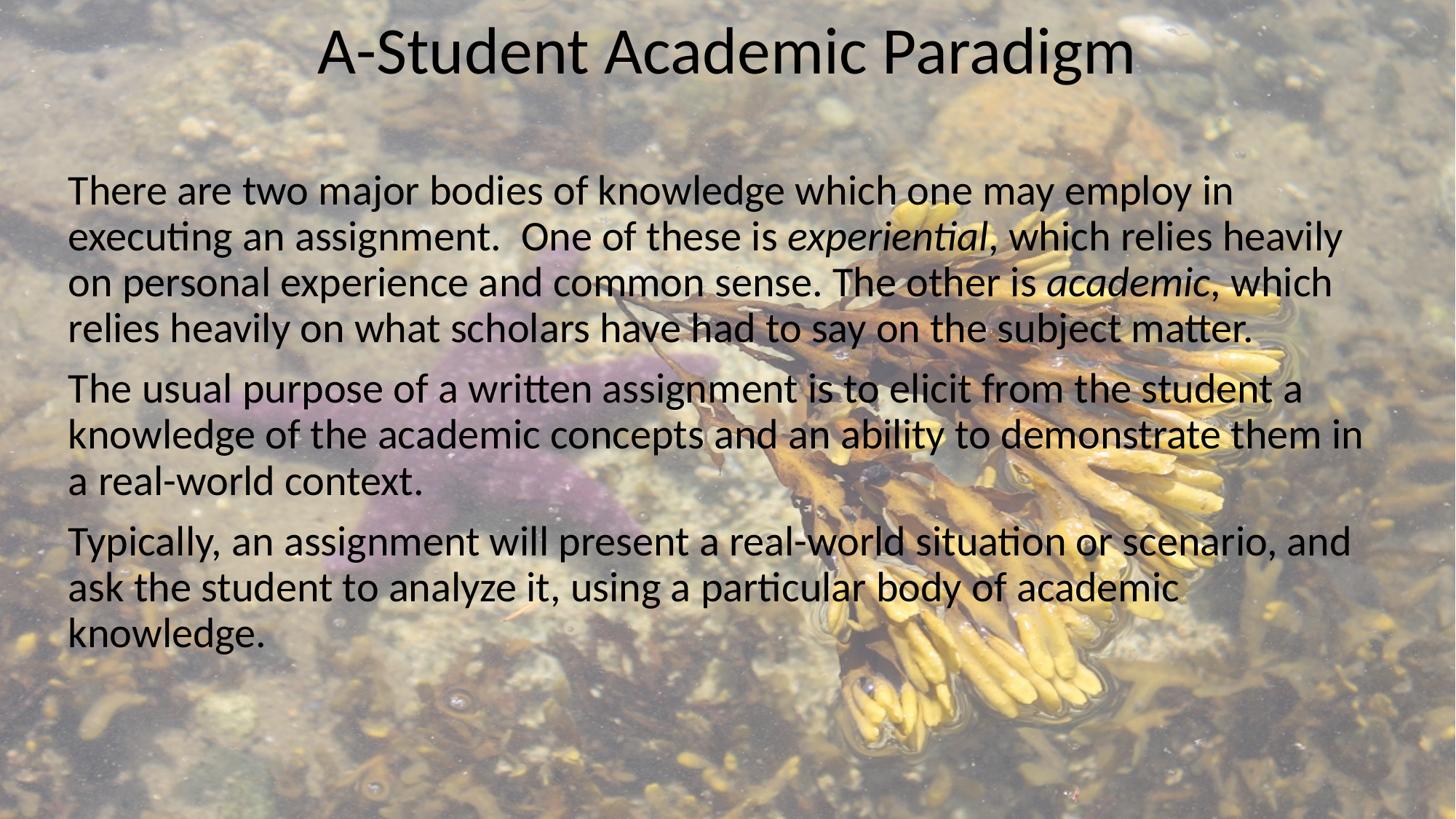

# A-Student Academic Paradigm
There are two major bodies of knowledge which one may employ in executing an assignment.  One of these is experiential, which relies heavily on personal experience and common sense. The other is academic, which relies heavily on what scholars have had to say on the subject matter.
The usual purpose of a written assignment is to elicit from the student a knowledge of the academic concepts and an ability to demonstrate them in a real-world context.
Typically, an assignment will present a real-world situation or scenario, and ask the student to analyze it, using a particular body of academic knowledge.